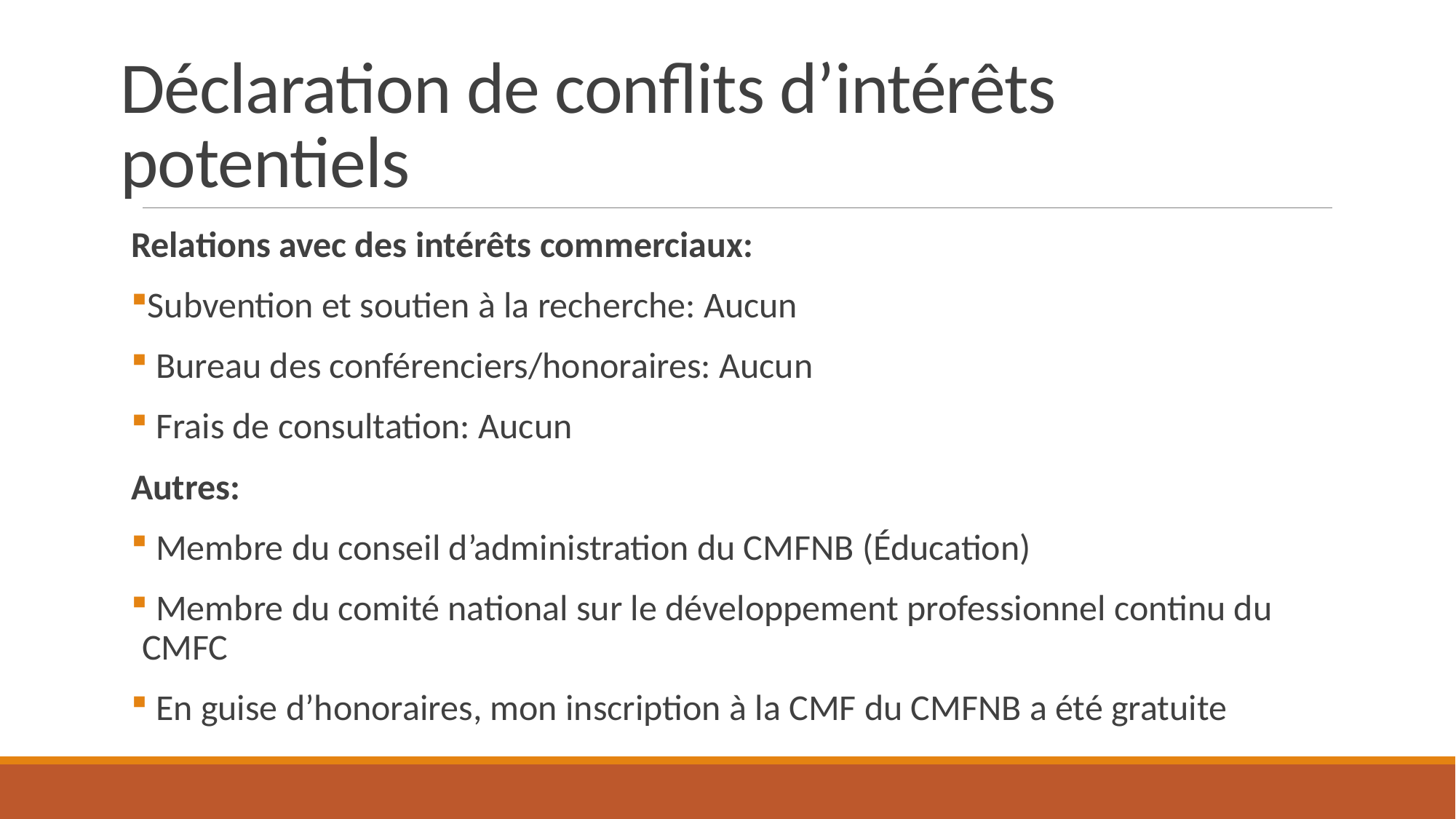

# Déclaration de conflits d’intérêts potentiels
Relations avec des intérêts commerciaux:
Subvention et soutien à la recherche: Aucun
 Bureau des conférenciers/honoraires: Aucun
 Frais de consultation: Aucun
Autres:
 Membre du conseil d’administration du CMFNB (Éducation)
 Membre du comité national sur le développement professionnel continu du CMFC
 En guise d’honoraires, mon inscription à la CMF du CMFNB a été gratuite